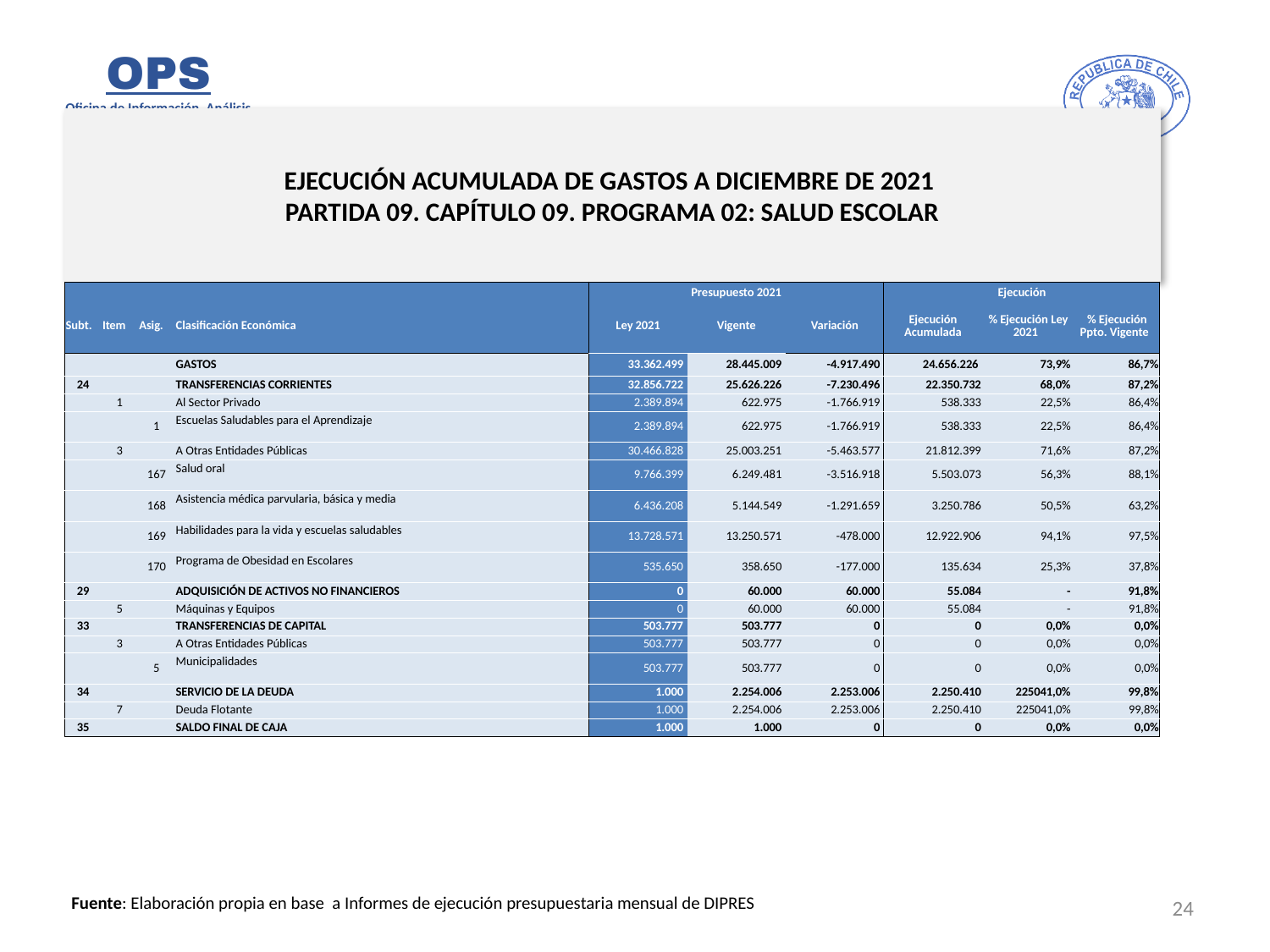

# EJECUCIÓN ACUMULADA DE GASTOS A DICIEMBRE DE 2021 PARTIDA 09. CAPÍTULO 09. PROGRAMA 02: SALUD ESCOLAR
en miles de pesos 2021
|  |  |  |  | Presupuesto 2021 |  |  | Ejecución |  |  |
| --- | --- | --- | --- | --- | --- | --- | --- | --- | --- |
| Subt. | Item | Asig. | Clasificación Económica | Ley 2021 | Vigente | Variación | Ejecución Acumulada | % Ejecución Ley 2021 | % Ejecución Ppto. Vigente |
|  |  |  | GASTOS | 33.362.499 | 28.445.009 | -4.917.490 | 24.656.226 | 73,9% | 86,7% |
| 24 |  |  | TRANSFERENCIAS CORRIENTES | 32.856.722 | 25.626.226 | -7.230.496 | 22.350.732 | 68,0% | 87,2% |
|  | 1 |  | Al Sector Privado | 2.389.894 | 622.975 | -1.766.919 | 538.333 | 22,5% | 86,4% |
|  |  | 1 | Escuelas Saludables para el Aprendizaje | 2.389.894 | 622.975 | -1.766.919 | 538.333 | 22,5% | 86,4% |
|  | 3 |  | A Otras Entidades Públicas | 30.466.828 | 25.003.251 | -5.463.577 | 21.812.399 | 71,6% | 87,2% |
|  |  | 167 | Salud oral | 9.766.399 | 6.249.481 | -3.516.918 | 5.503.073 | 56,3% | 88,1% |
|  |  | 168 | Asistencia médica parvularia, básica y media | 6.436.208 | 5.144.549 | -1.291.659 | 3.250.786 | 50,5% | 63,2% |
|  |  | 169 | Habilidades para la vida y escuelas saludables | 13.728.571 | 13.250.571 | -478.000 | 12.922.906 | 94,1% | 97,5% |
|  |  | 170 | Programa de Obesidad en Escolares | 535.650 | 358.650 | -177.000 | 135.634 | 25,3% | 37,8% |
| 29 |  |  | ADQUISICIÓN DE ACTIVOS NO FINANCIEROS | 0 | 60.000 | 60.000 | 55.084 | - | 91,8% |
|  | 5 |  | Máquinas y Equipos | 0 | 60.000 | 60.000 | 55.084 | - | 91,8% |
| 33 |  |  | TRANSFERENCIAS DE CAPITAL | 503.777 | 503.777 | 0 | 0 | 0,0% | 0,0% |
|  | 3 |  | A Otras Entidades Públicas | 503.777 | 503.777 | 0 | 0 | 0,0% | 0,0% |
|  |  | 5 | Municipalidades | 503.777 | 503.777 | 0 | 0 | 0,0% | 0,0% |
| 34 |  |  | SERVICIO DE LA DEUDA | 1.000 | 2.254.006 | 2.253.006 | 2.250.410 | 225041,0% | 99,8% |
|  | 7 |  | Deuda Flotante | 1.000 | 2.254.006 | 2.253.006 | 2.250.410 | 225041,0% | 99,8% |
| 35 |  |  | SALDO FINAL DE CAJA | 1.000 | 1.000 | 0 | 0 | 0,0% | 0,0% |
24